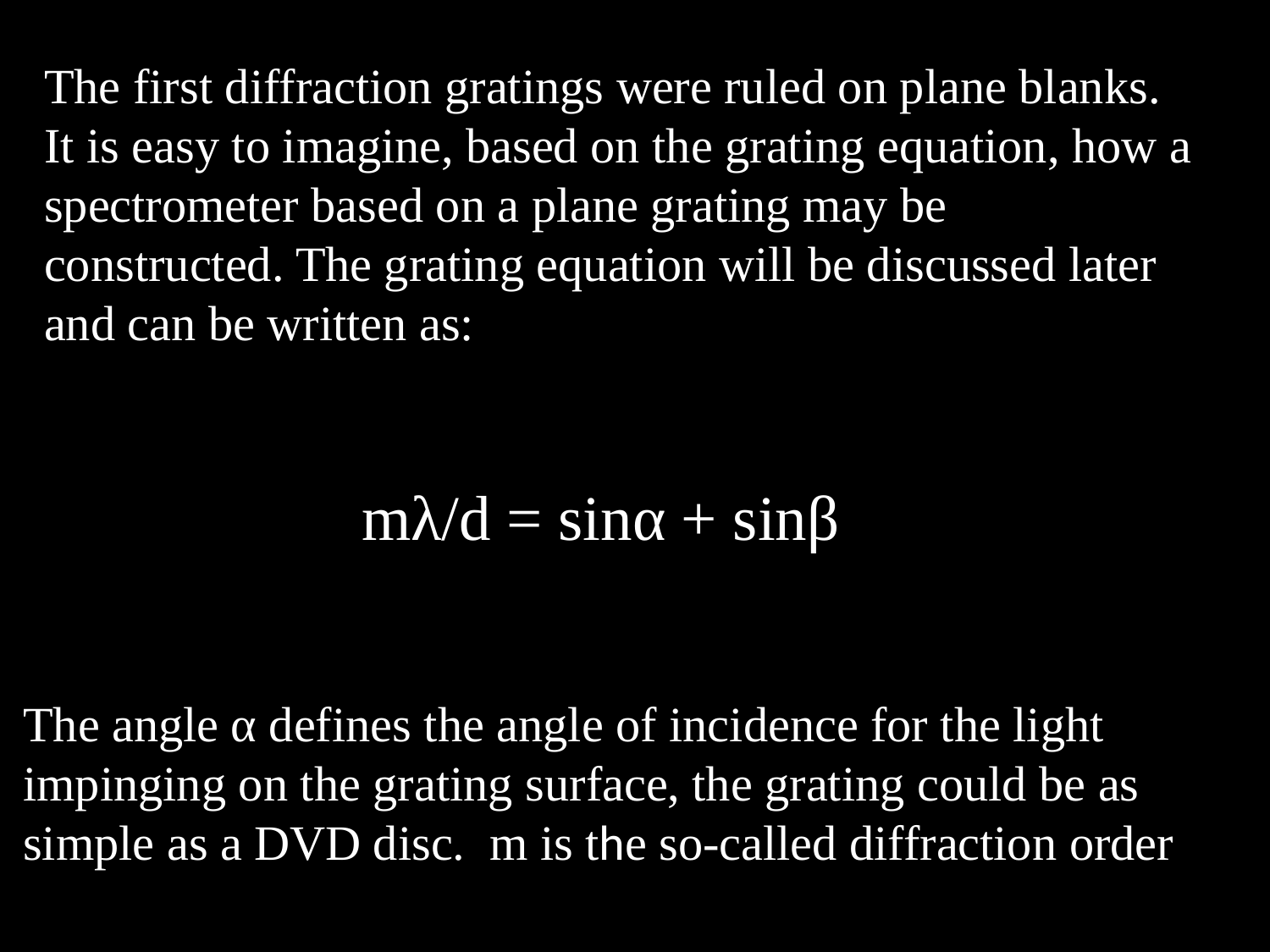

The first diffraction gratings were ruled on plane blanks. It is easy to imagine, based on the grating equation, how a spectrometer based on a plane grating may be constructed. The grating equation will be discussed later and can be written as:
mλ/d = sinα + sinβ
The angle α defines the angle of incidence for the light impinging on the grating surface, the grating could be as simple as a DVD disc.  m is the so-called diffraction order